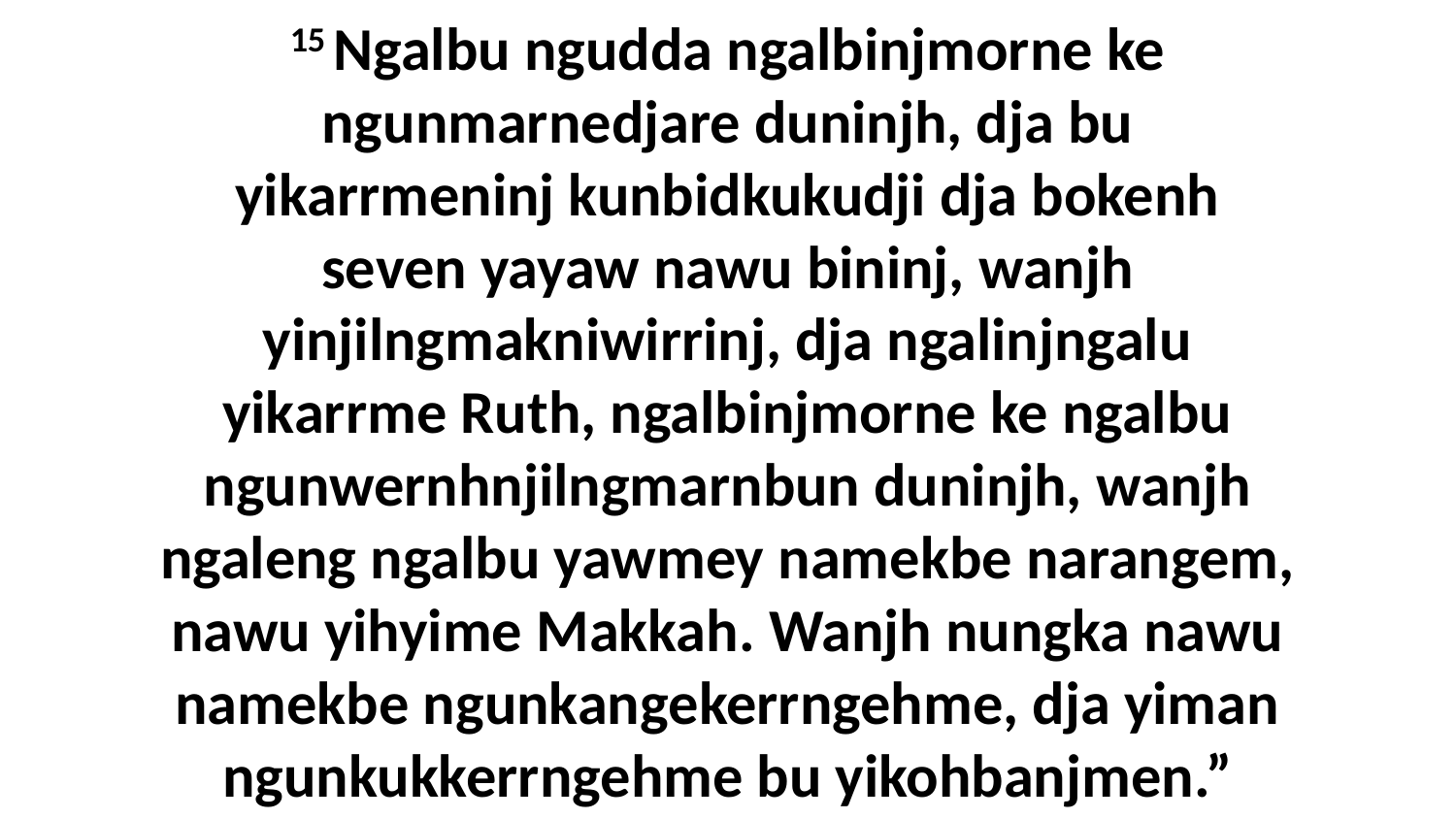

15 Ngalbu ngudda ngalbinjmorne ke ngunmarnedjare duninjh, dja bu yikarrmeninj kunbidkukudji dja bokenh seven yayaw nawu bininj, wanjh yinjilngmakniwirrinj, dja ngalinjngalu yikarrme Ruth, ngalbinjmorne ke ngalbu ngunwernhnjilngmarnbun duninjh, wanjh ngaleng ngalbu yawmey namekbe narangem, nawu yihyime Makkah. Wanjh nungka nawu namekbe ngunkangekerrngehme, dja yiman ngunkukkerrngehme bu yikohbanjmen.”